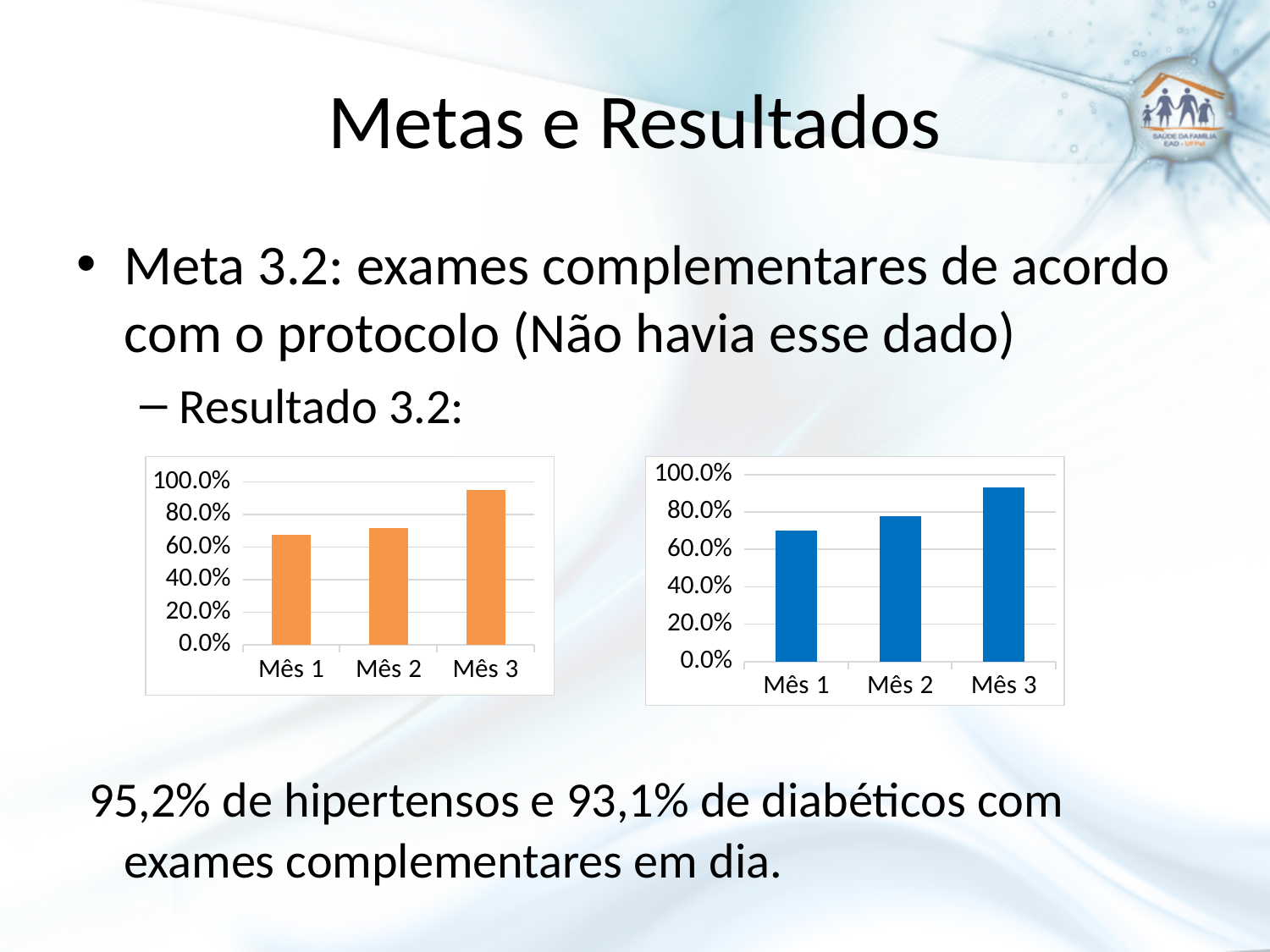

# Metas e Resultados
Meta 3.2: exames complementares de acordo com o protocolo (Não havia esse dado)
Resultado 3.2:

 95,2% de hipertensos e 93,1% de diabéticos com exames complementares em dia.

### Chart

| Category | Proporção de hipertensos com os exames complementares  em dia de acordo com o protocolo |
|---|---|
| Mês 1 | 0.6727272727272733 |
| Mês 2 | 0.7151898734177221 |
| Mês 3 | 0.9521912350597614 |

### Chart

| Category | Proporção de diabéticos com os exames complementares  em dia de acordo com o protocolo |
|---|---|
| Mês 1 | 0.7000000000000004 |
| Mês 2 | 0.7761194029850754 |
| Mês 3 | 0.9313725490196073 |